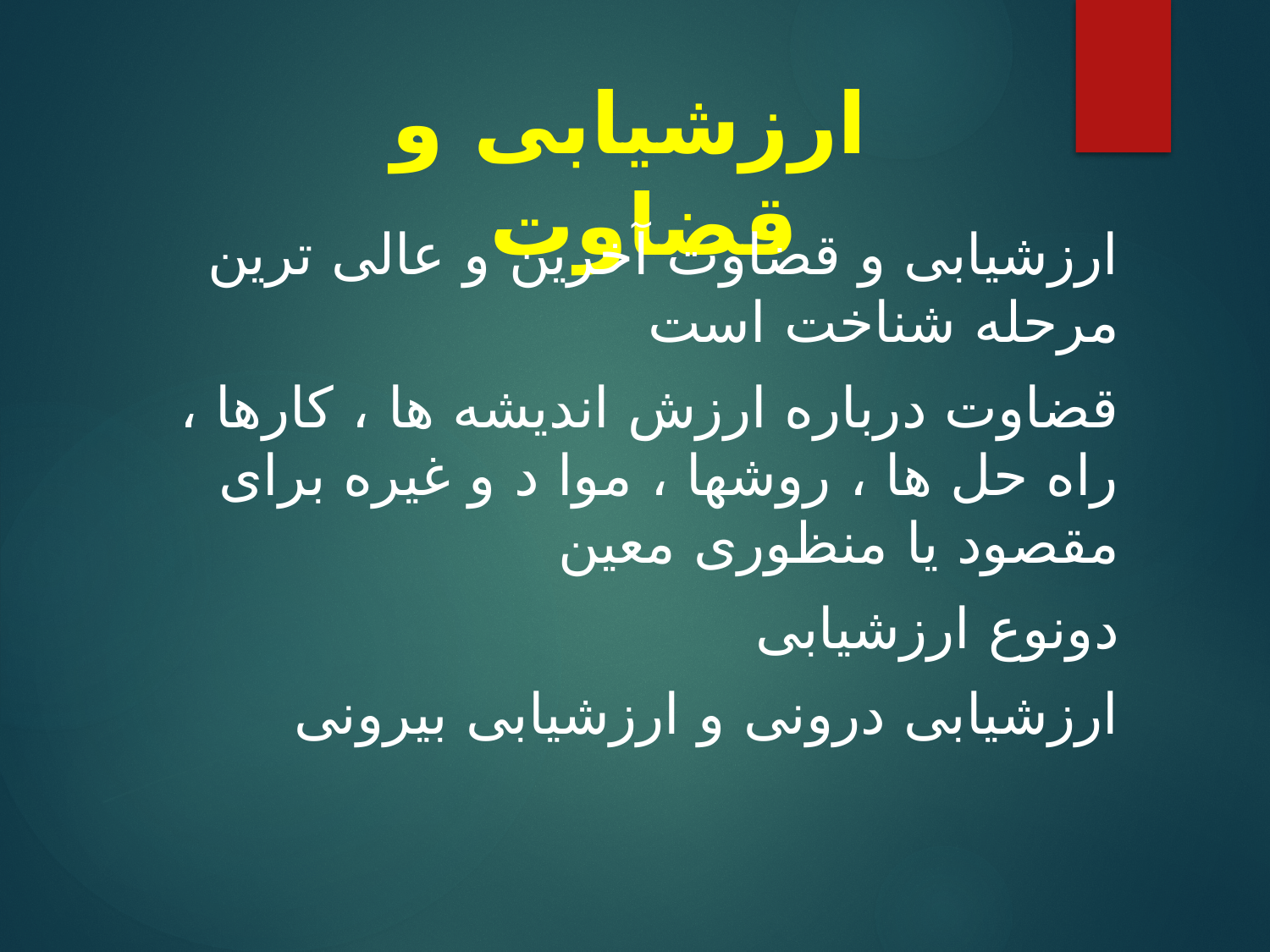

# ارزشیابی و قضاوت
ارزشیابی و قضاوت آخرین و عالی ترین مرحله شناخت است
قضاوت درباره ارزش اندیشه ها ، کارها ، راه حل ها ، روشها ، موا د و غیره برای مقصود یا منظوری معین
دونوع ارزشیابی
ارزشیابی درونی و ارزشیابی بیرونی